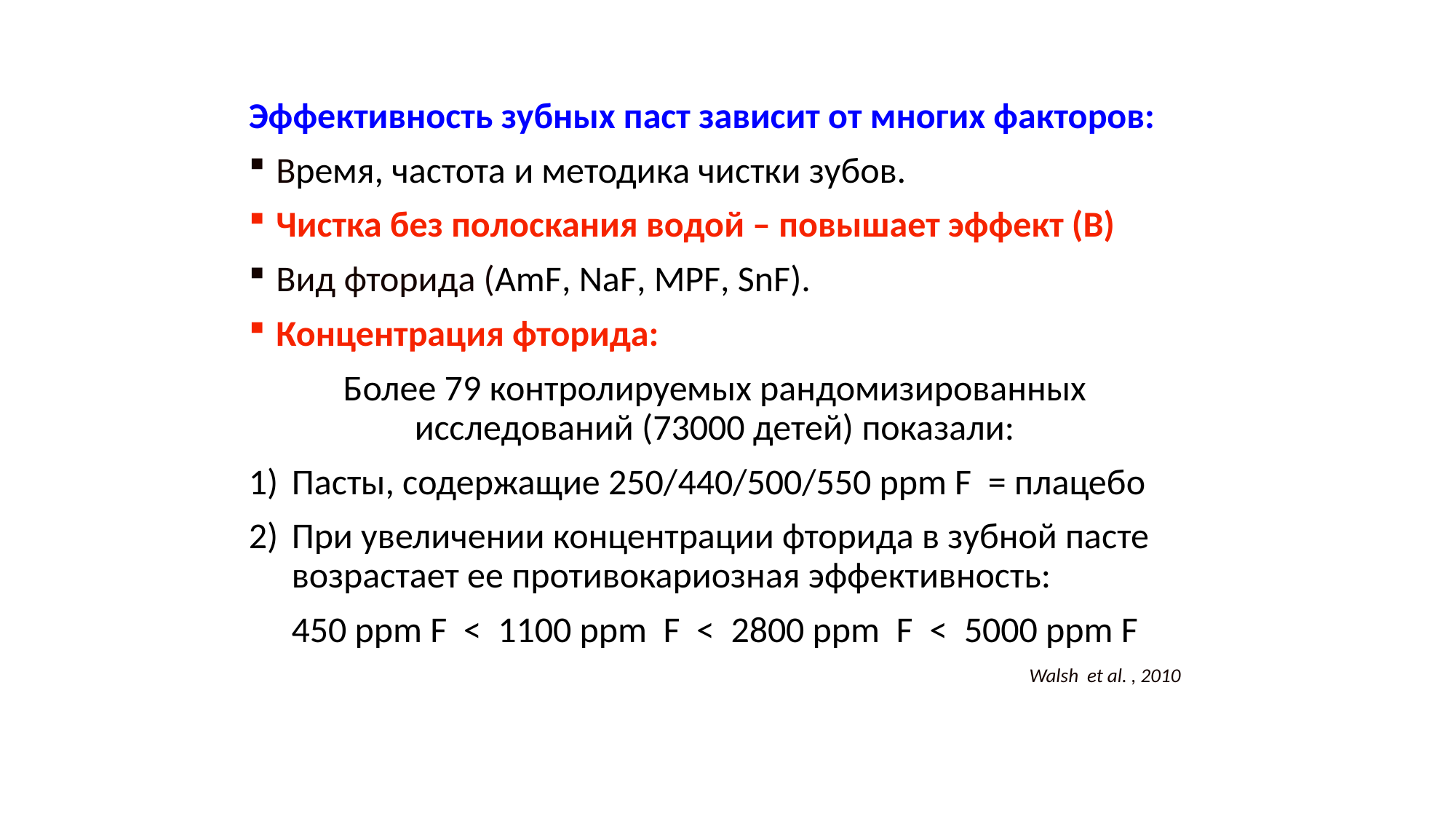

Эффективность зубных паст зависит от многих факторов:
Время, частота и методика чистки зубов.
Чистка без полоскания водой – повышает эффект (В)
Вид фторида (AmF, NaF, MPF, SnF).
Концентрация фторида:
Более 79 контролируемых рандомизированных исследований (73000 детей) показали:
Пасты, содержащие 250/440/500/550 ppm F  = плацебо
При увеличении концентрации фторида в зубной пасте возрастает ее противокариозная эффективность:
450 ppm F  <  1100 ppm  F  <  2800 ppm  F  <  5000 ppm F
Walsh  et al. , 2010